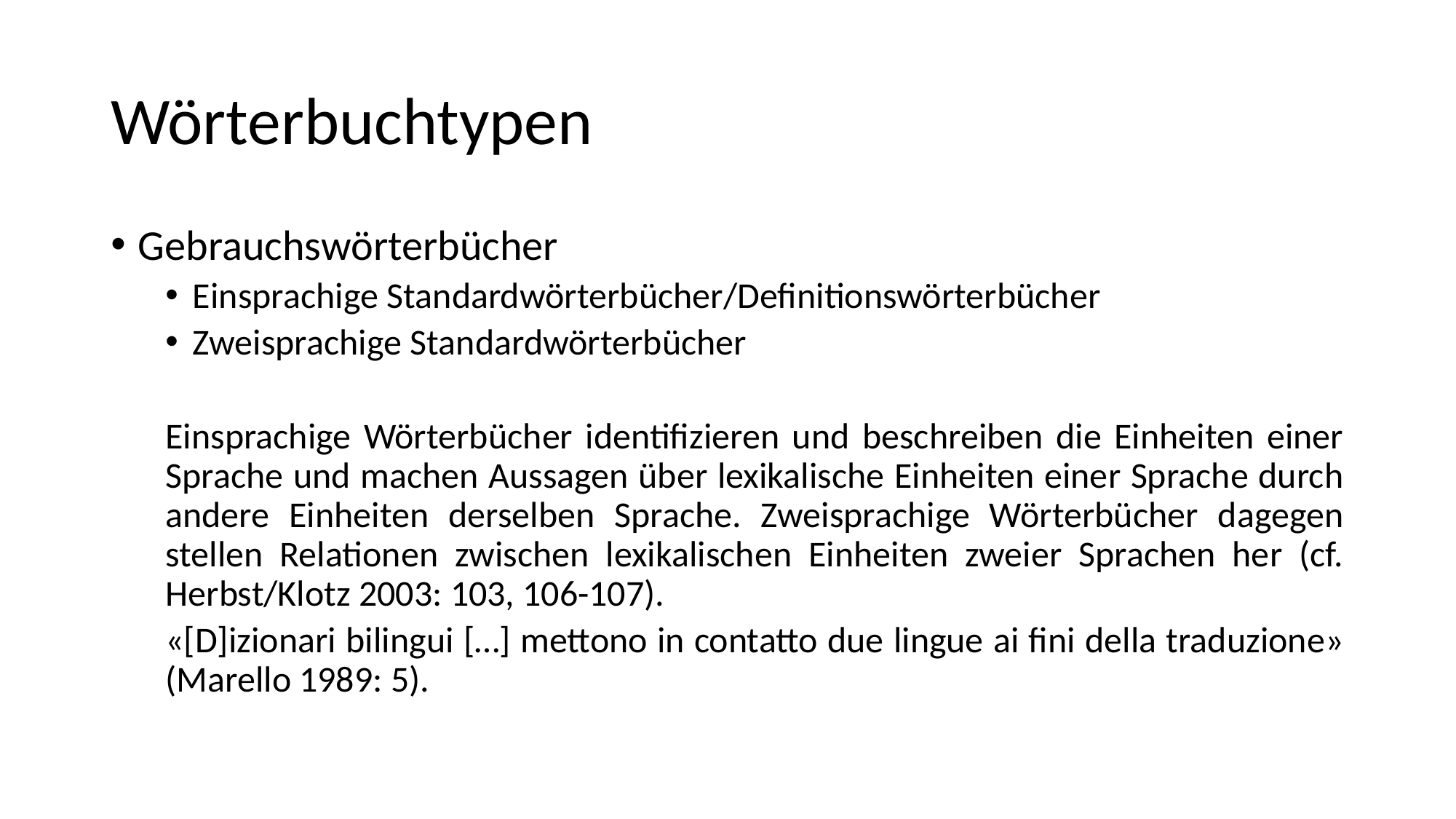

# Wörterbuchtypen
Gebrauchswörterbücher
Einsprachige Standardwörterbücher/Definitionswörterbücher
Zweisprachige Standardwörterbücher

Einsprachige Wörterbücher identifizieren und beschreiben die Einheiten einer Sprache und machen Aussagen über lexikalische Einheiten einer Sprache durch andere Einheiten derselben Sprache. Zweisprachige Wörterbücher dagegen stellen Relationen zwischen lexikalischen Einheiten zweier Sprachen her (cf. Herbst/Klotz 2003: 103, 106-107).
«[D]izionari bilingui […] mettono in contatto due lingue ai fini della traduzione» (Marello 1989: 5).